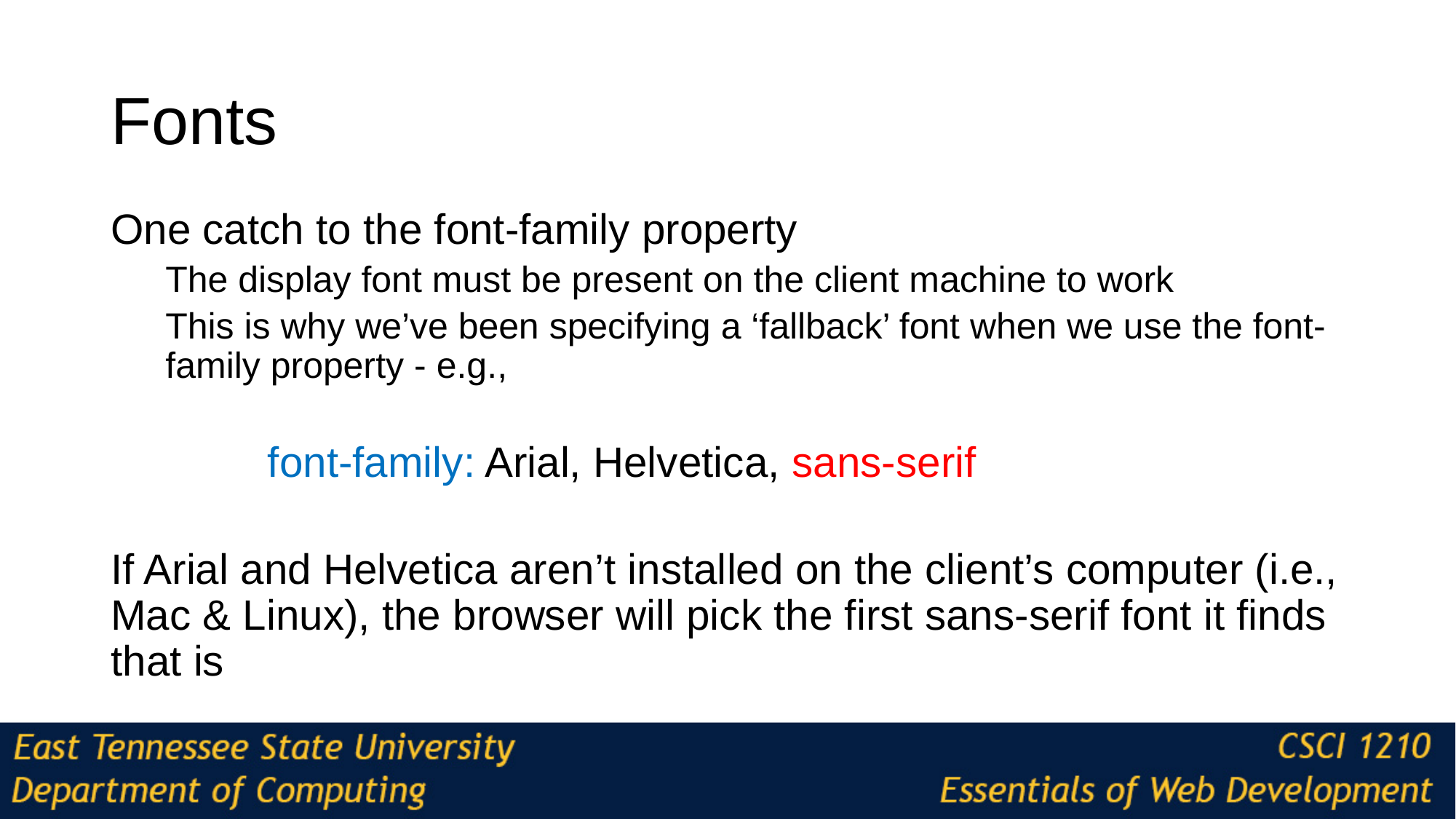

# Fonts
One catch to the font-family property
The display font must be present on the client machine to work
This is why we’ve been specifying a ‘fallback’ font when we use the font-family property - e.g.,

font-family: Arial, Helvetica, sans-serif

If Arial and Helvetica aren’t installed on the client’s computer (i.e., Mac & Linux), the browser will pick the first sans-serif font it finds that is